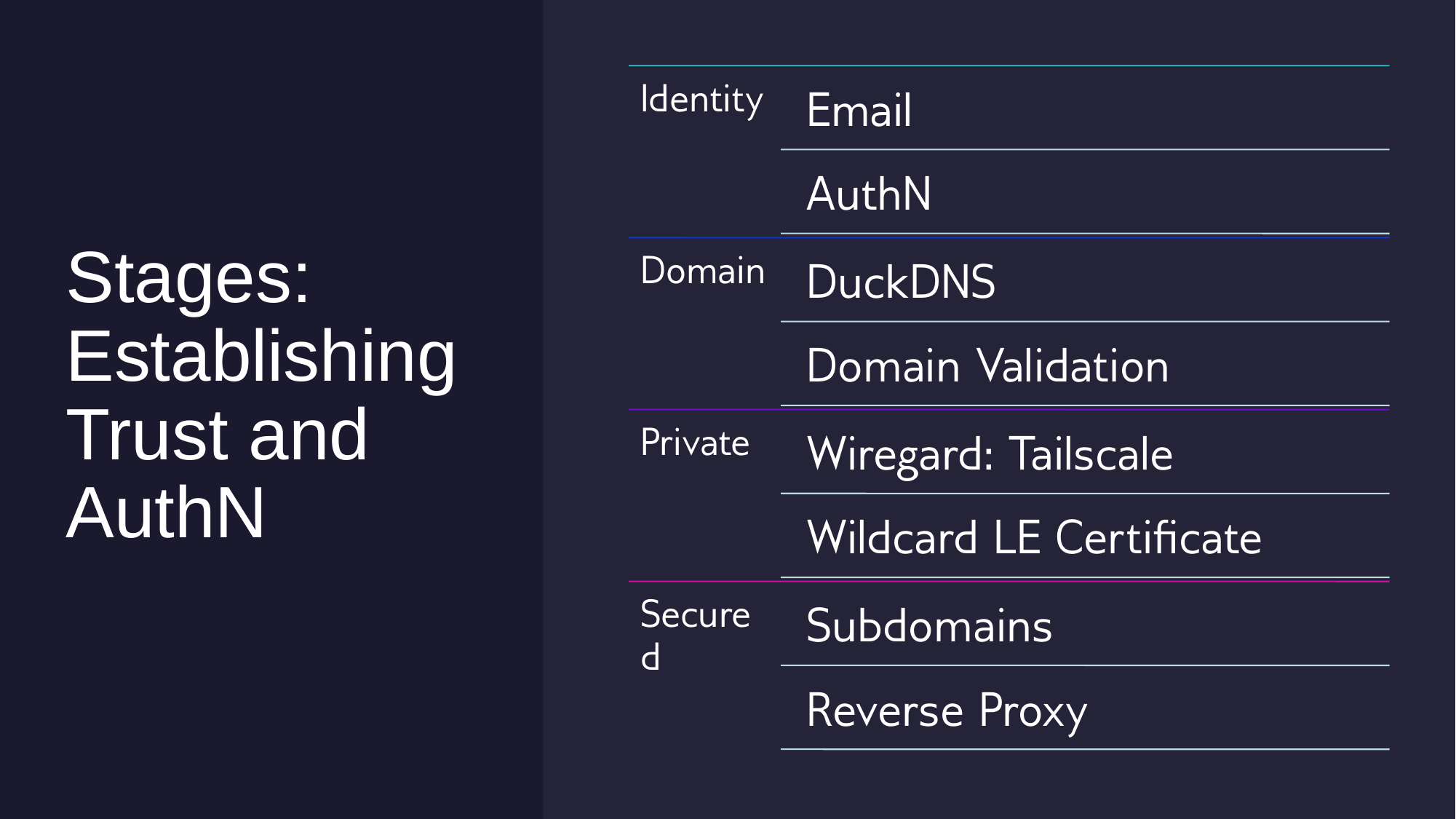

# Stages: Establishing Trust and AuthN
Identity
Email
AuthN
Domain
DuckDNS
Domain Validation
Private
Wiregard: Tailscale
Wildcard LE Certificate
Secured
Subdomains
Reverse Proxy